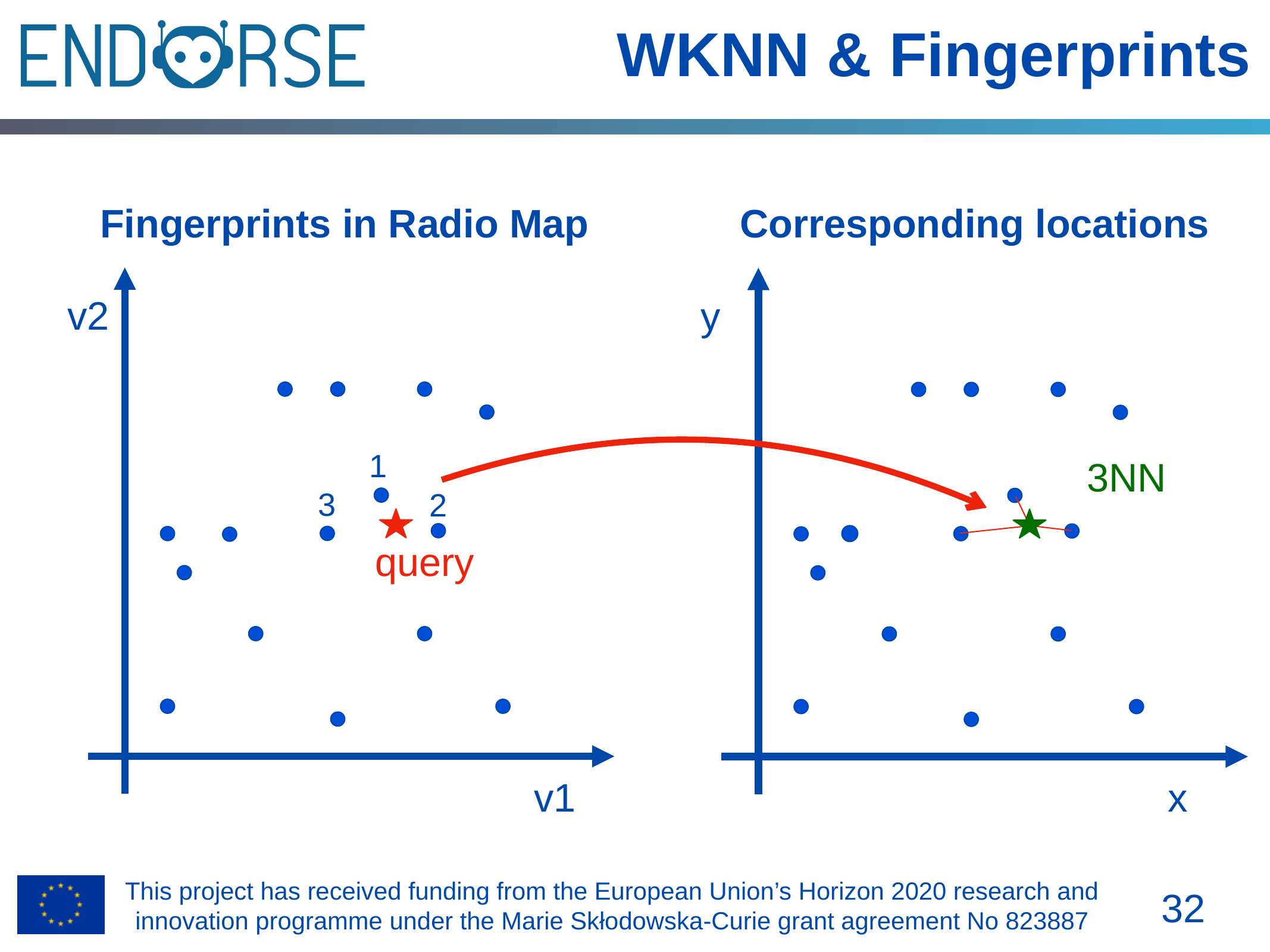

# WKNN & Fingerprints
Fingerprints in Radio Map
Corresponding locations

v2
y

1
3NN
3
2

query

v1
x
32